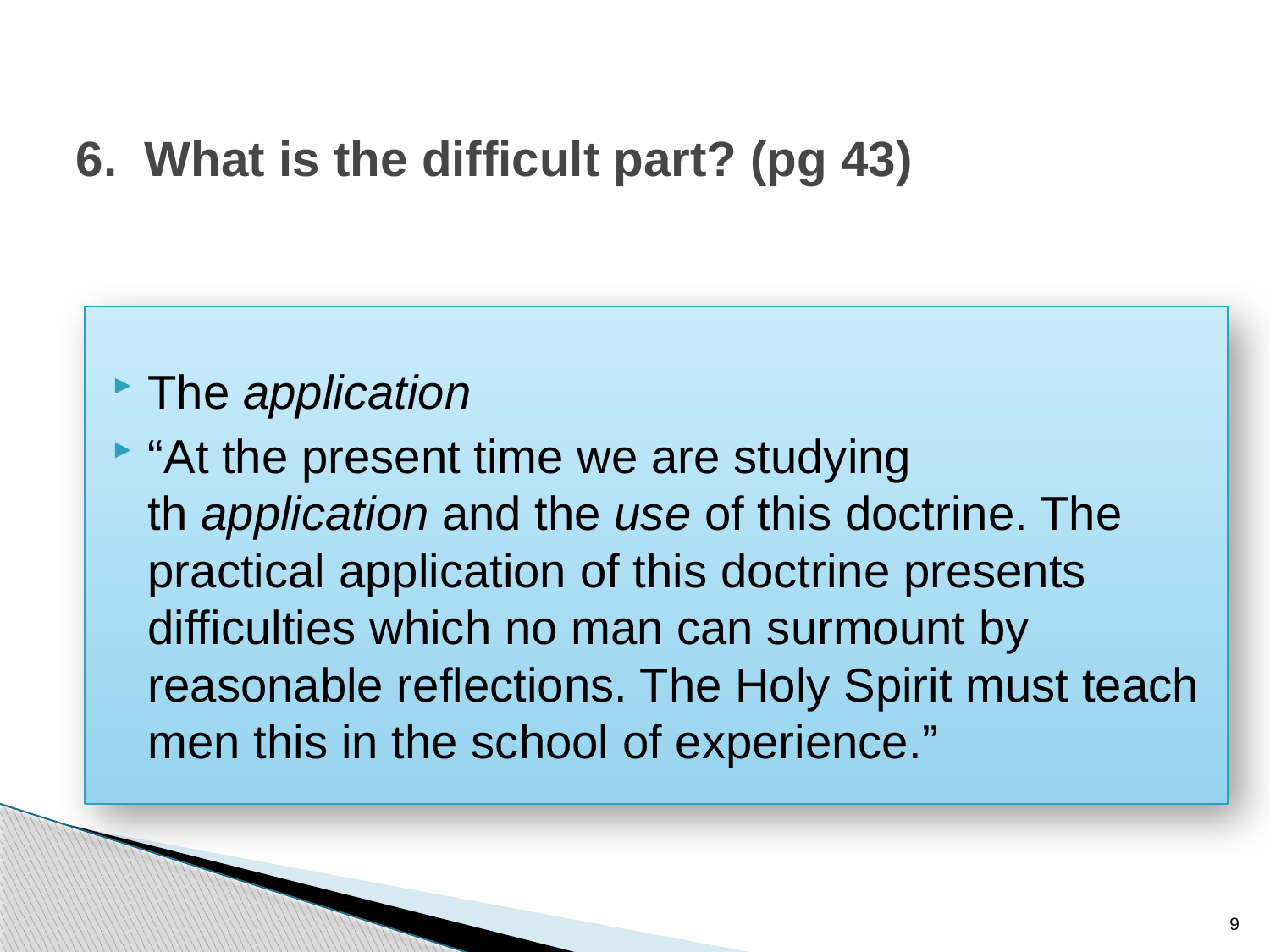

# 6.  What is the difficult part? (pg 43)
The application
“At the present time we are studying th application and the use of this doctrine. The practical application of this doctrine presents difficulties which no man can surmount by reasonable reflections. The Holy Spirit must teach men this in the school of experience.”
9